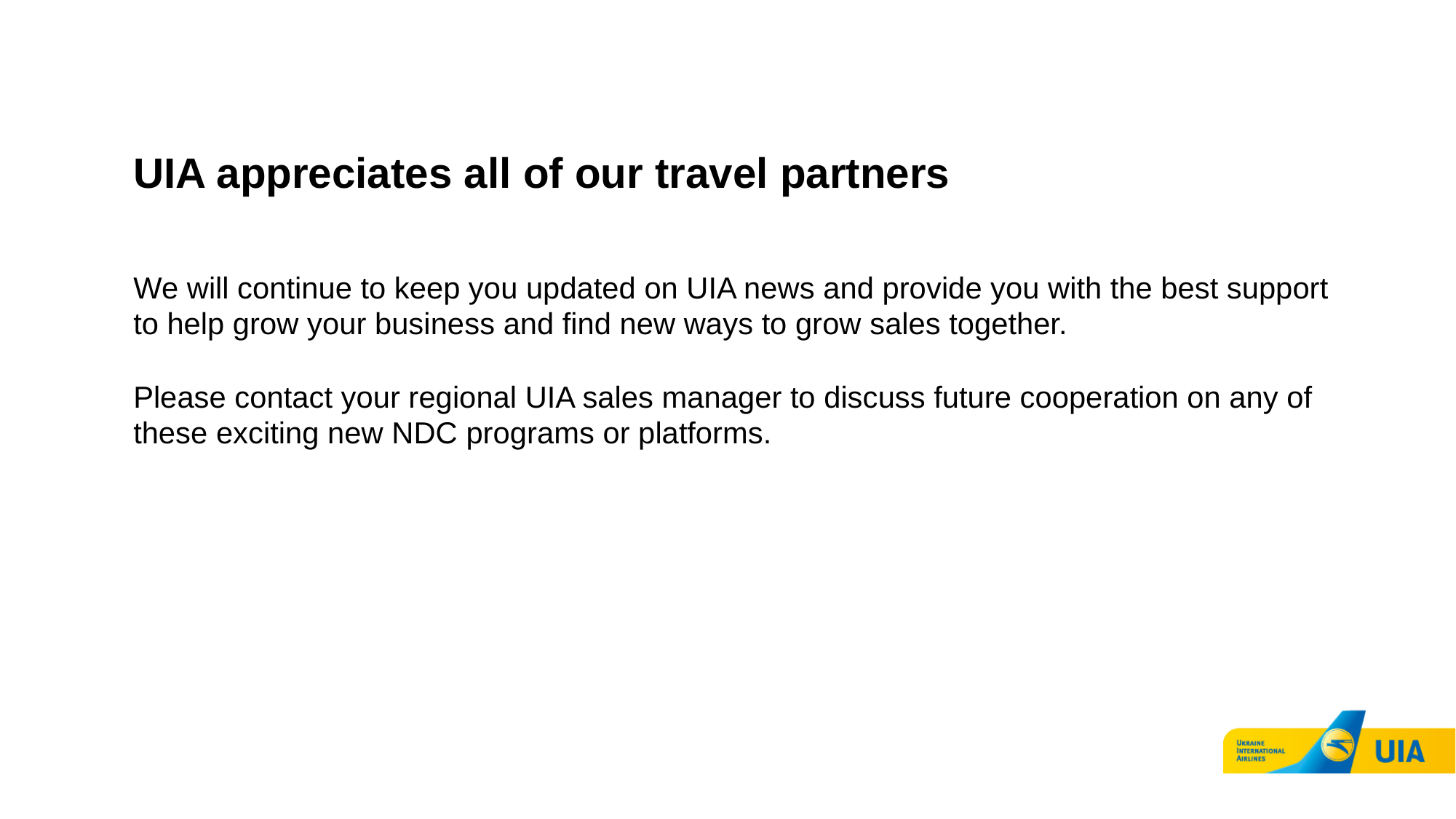

UIA appreciates all of our travel partners
We will continue to keep you updated on UIA news and provide you with the best support to help grow your business and find new ways to grow sales together.

Please contact your regional UIA sales manager to discuss future cooperation on any of these exciting new NDC programs or platforms.